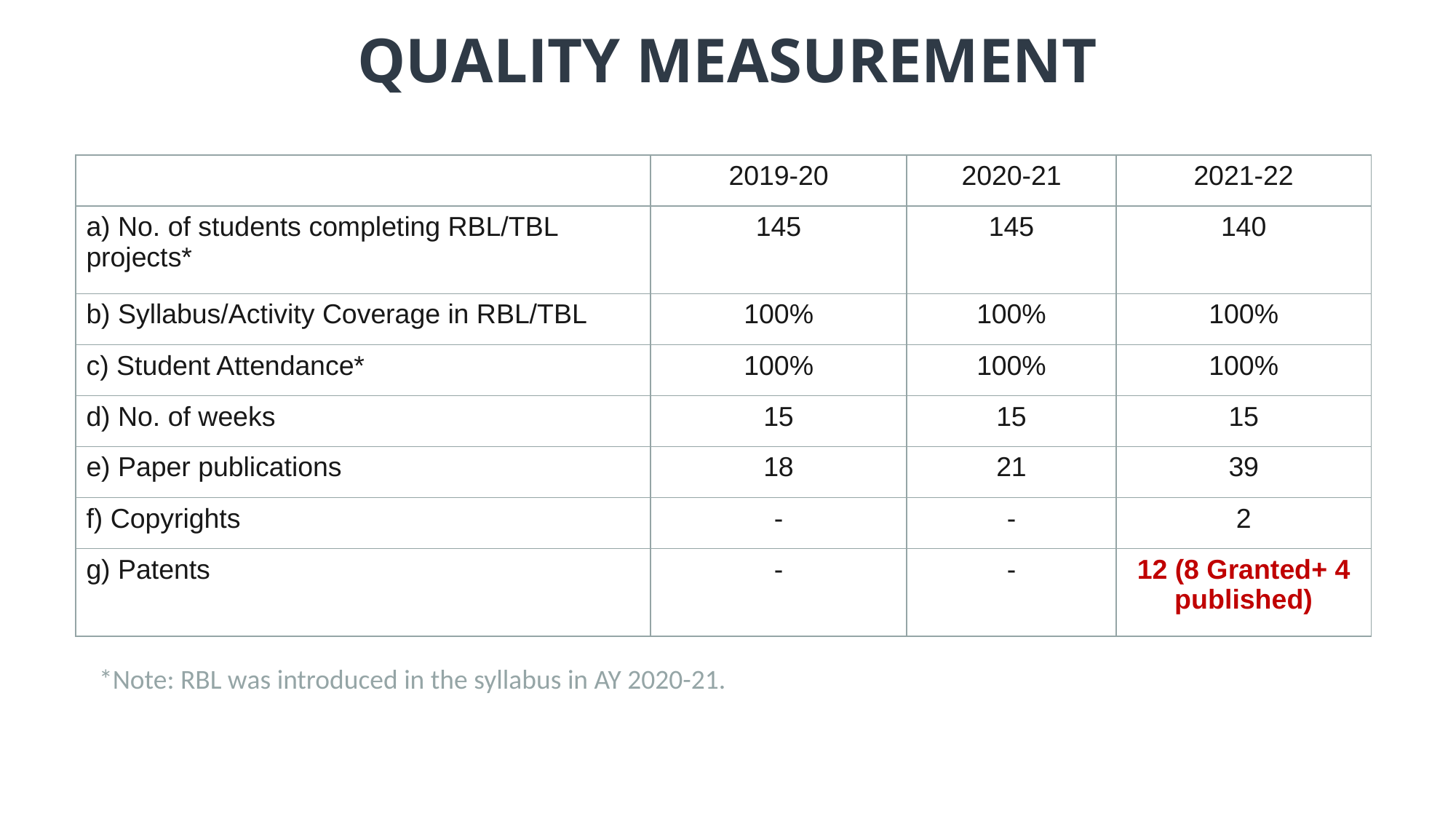

# QUALITY MEASUREMENT
|  | 2019-20 | 2020-21 | 2021-22 |
| --- | --- | --- | --- |
| a) No. of students completing RBL/TBL projects\* | 145 | 145 | 140 |
| b) Syllabus/Activity Coverage in RBL/TBL | 100% | 100% | 100% |
| c) Student Attendance\* | 100% | 100% | 100% |
| d) No. of weeks | 15 | 15 | 15 |
| e) Paper publications | 18 | 21 | 39 |
| f) Copyrights | - | - | 2 |
| g) Patents | - | - | 12 (8 Granted+ 4 published) |
*Note: RBL was introduced in the syllabus in AY 2020-21.